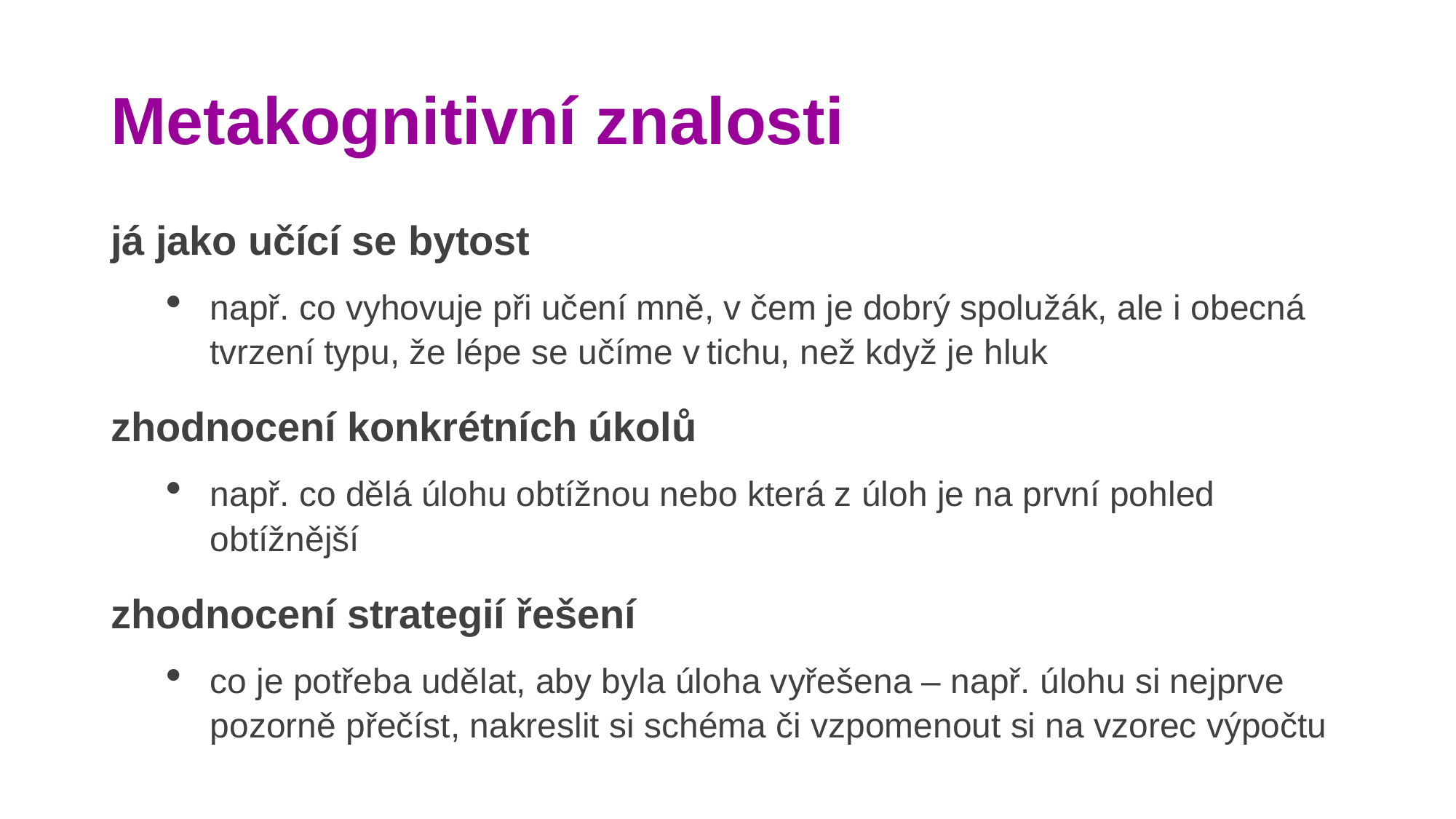

# Metakognitivní znalosti
já jako učící se bytost
např. co vyhovuje při učení mně, v čem je dobrý spolužák, ale i obecná tvrzení typu, že lépe se učíme v tichu, než když je hluk
zhodnocení konkrétních úkolů
např. co dělá úlohu obtížnou nebo která z úloh je na první pohled obtížnější
zhodnocení strategií řešení
co je potřeba udělat, aby byla úloha vyřešena – např. úlohu si nejprve pozorně přečíst, nakreslit si schéma či vzpomenout si na vzorec výpočtu